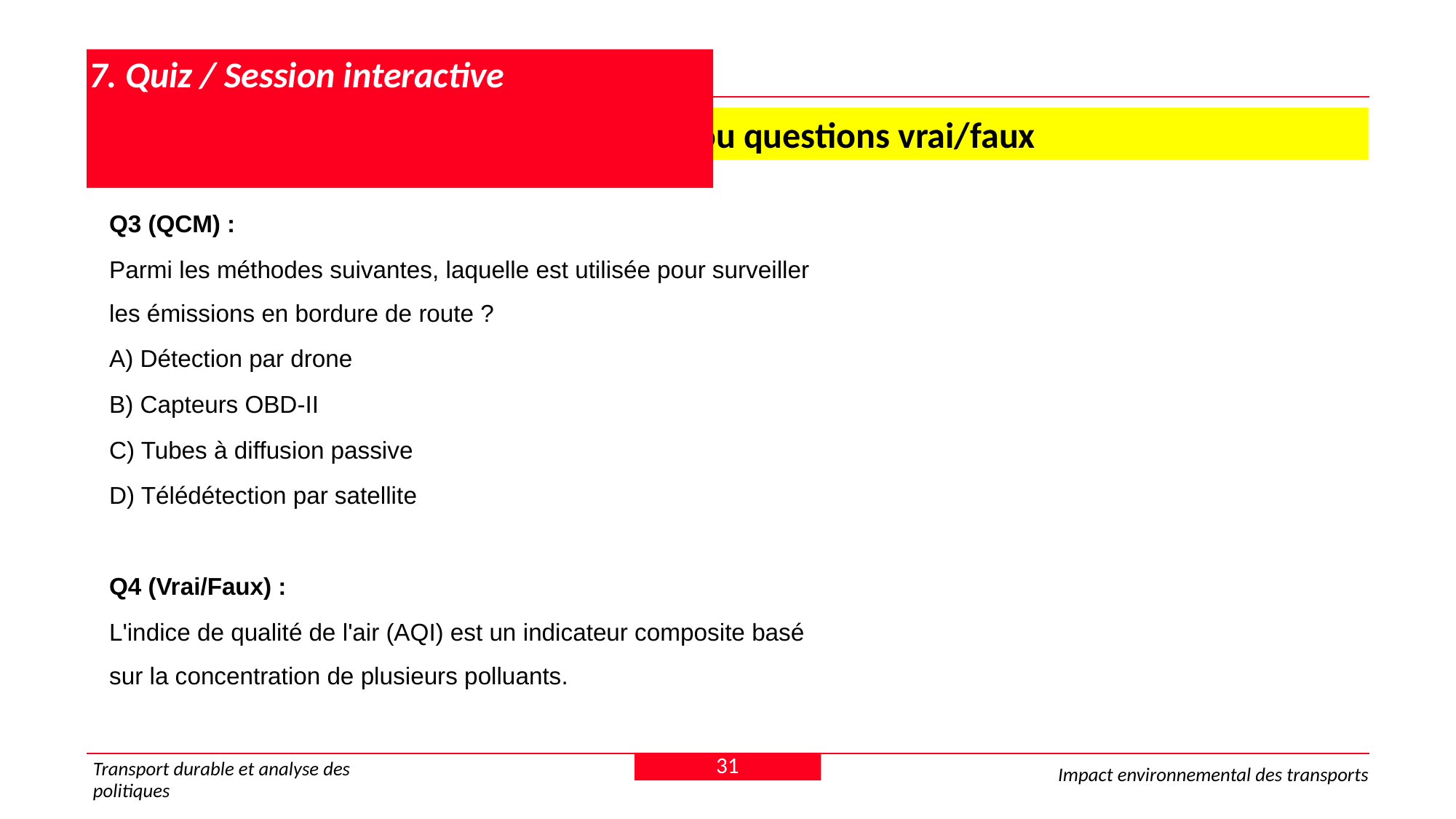

# 7. Quiz / Session interactive
 7.1 Questions à choix multiples courtes ou questions vrai/faux
Q3 (QCM) :
Parmi les méthodes suivantes, laquelle est utilisée pour surveiller les émissions en bordure de route ?
A) Détection par drone
B) Capteurs OBD-II
C) Tubes à diffusion passive
D) Télédétection par satellite

Q4 (Vrai/Faux) :
L'indice de qualité de l'air (AQI) est un indicateur composite basé sur la concentration de plusieurs polluants.
31
Transport durable et analyse des politiques
Impact environnemental des transports